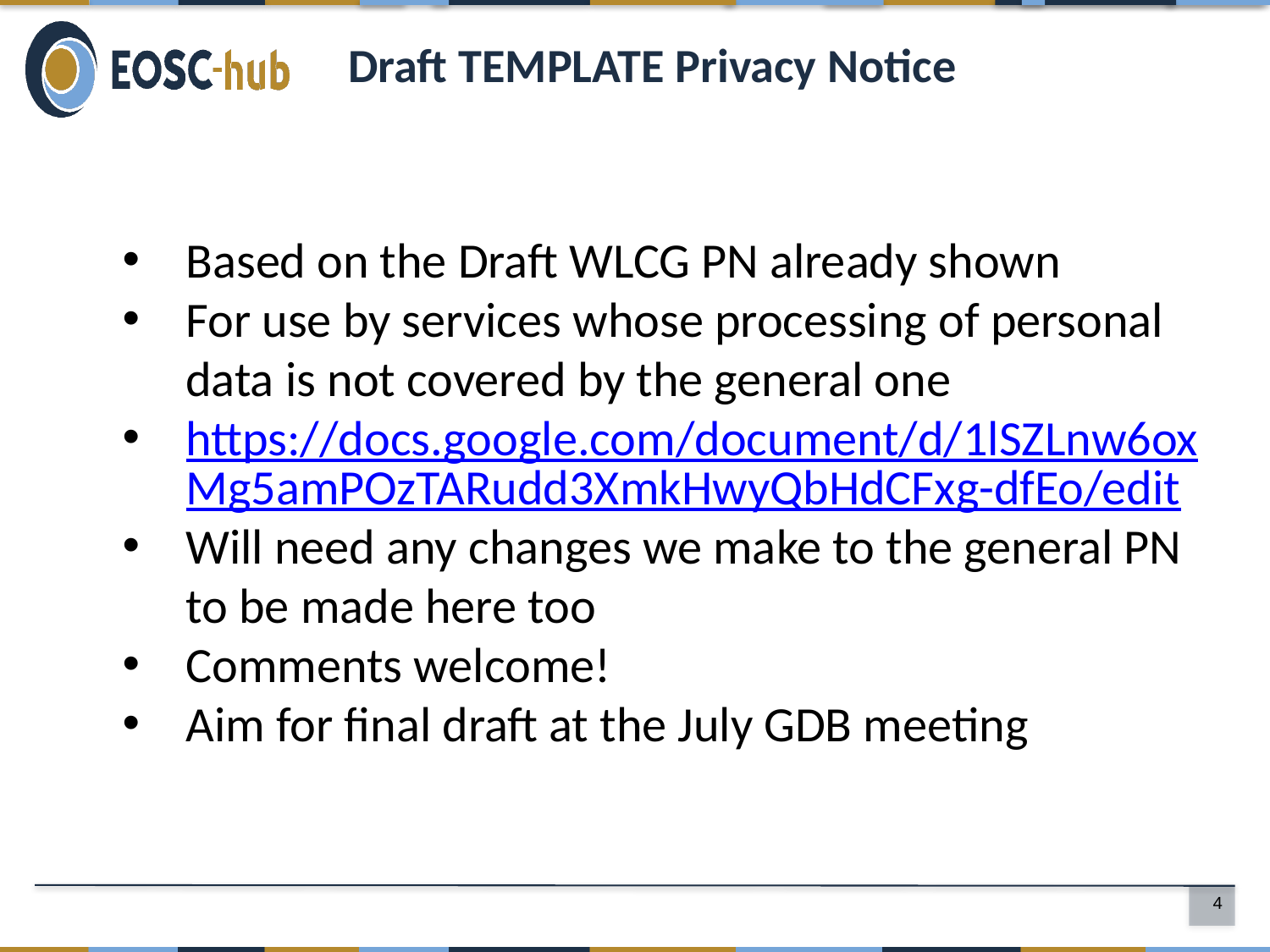

# Draft TEMPLATE Privacy Notice
Based on the Draft WLCG PN already shown
For use by services whose processing of personal data is not covered by the general one
https://docs.google.com/document/d/1lSZLnw6oxMg5amPOzTARudd3XmkHwyQbHdCFxg-dfEo/edit
Will need any changes we make to the general PN to be made here too
Comments welcome!
Aim for final draft at the July GDB meeting
4